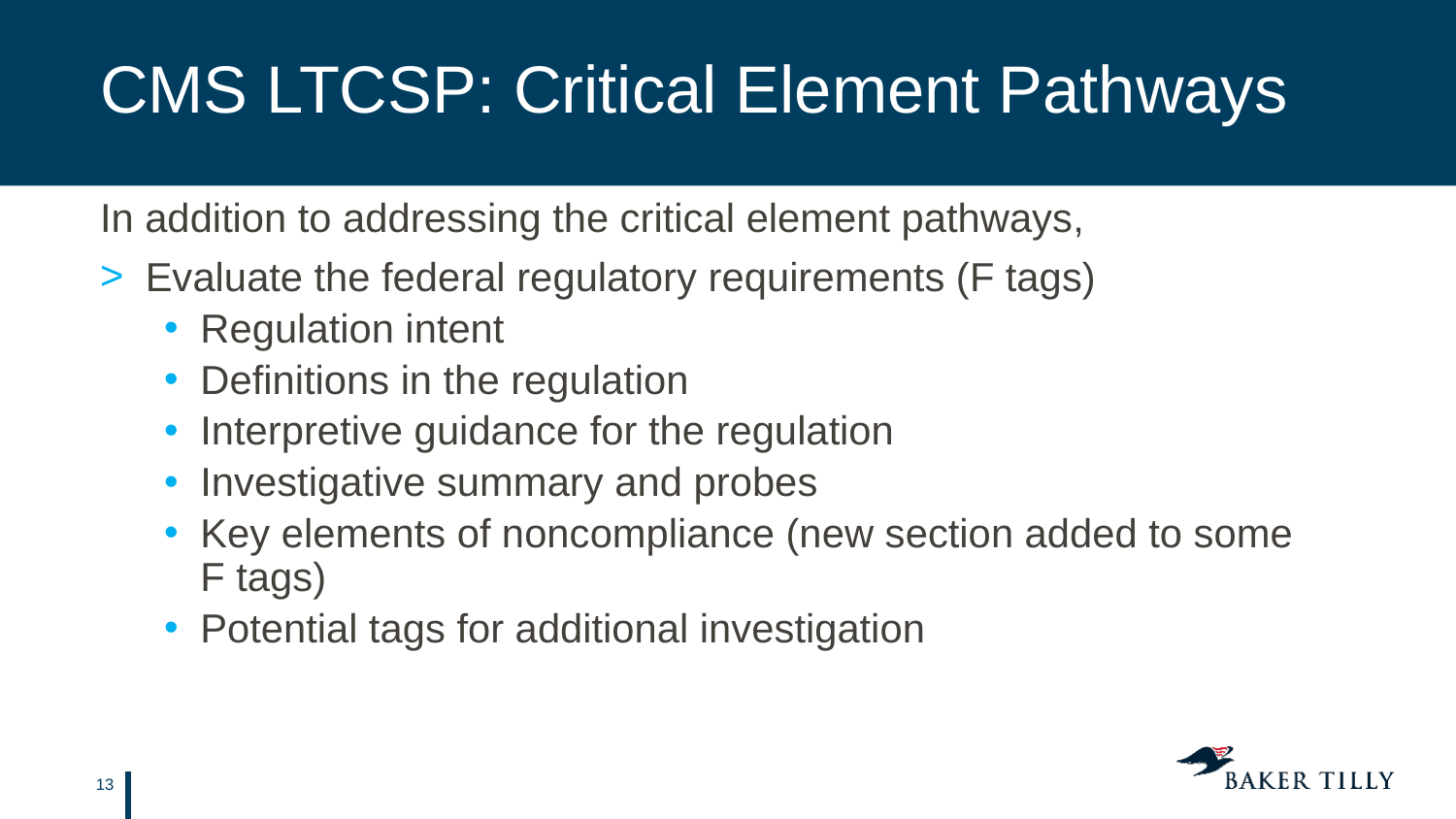

# CMS LTCSP: Critical Element Pathways
In addition to addressing the critical element pathways,
Evaluate the federal regulatory requirements (F tags)
Regulation intent
Definitions in the regulation
Interpretive guidance for the regulation
Investigative summary and probes
Key elements of noncompliance (new section added to some
F tags)
Potential tags for additional investigation